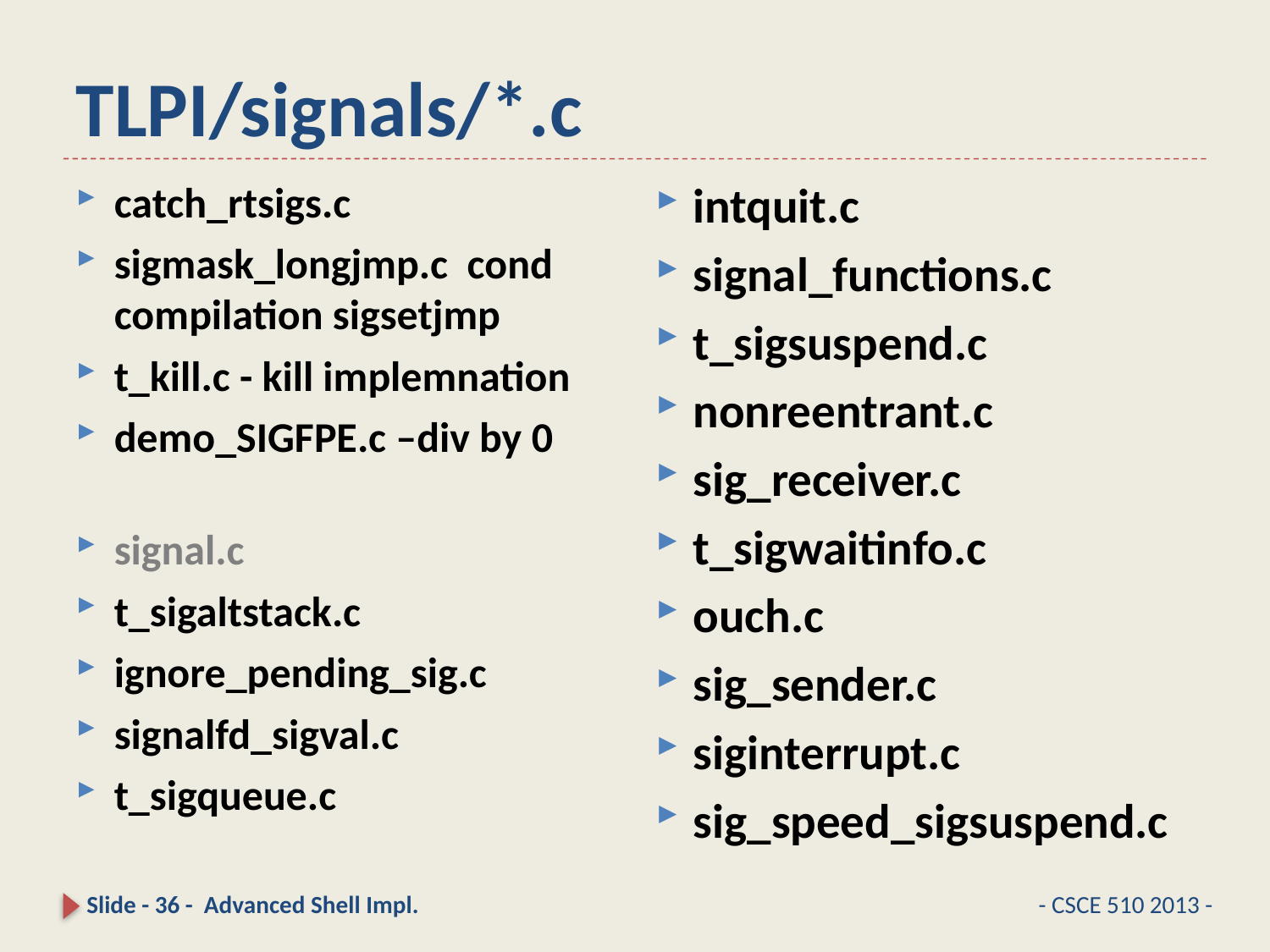

# TLPI/signals/*.c
intquit.c
signal_functions.c
t_sigsuspend.c
nonreentrant.c
sig_receiver.c
t_sigwaitinfo.c
ouch.c
sig_sender.c
siginterrupt.c
sig_speed_sigsuspend.c

catch_rtsigs.c
sigmask_longjmp.c  cond compilation sigsetjmp
t_kill.c - kill implemnation
demo_SIGFPE.c –div by 0
signal.c
t_sigaltstack.c
ignore_pending_sig.c
signalfd_sigval.c
t_sigqueue.c
Slide - 36 -  Advanced Shell Impl.
- CSCE 510 2013 -